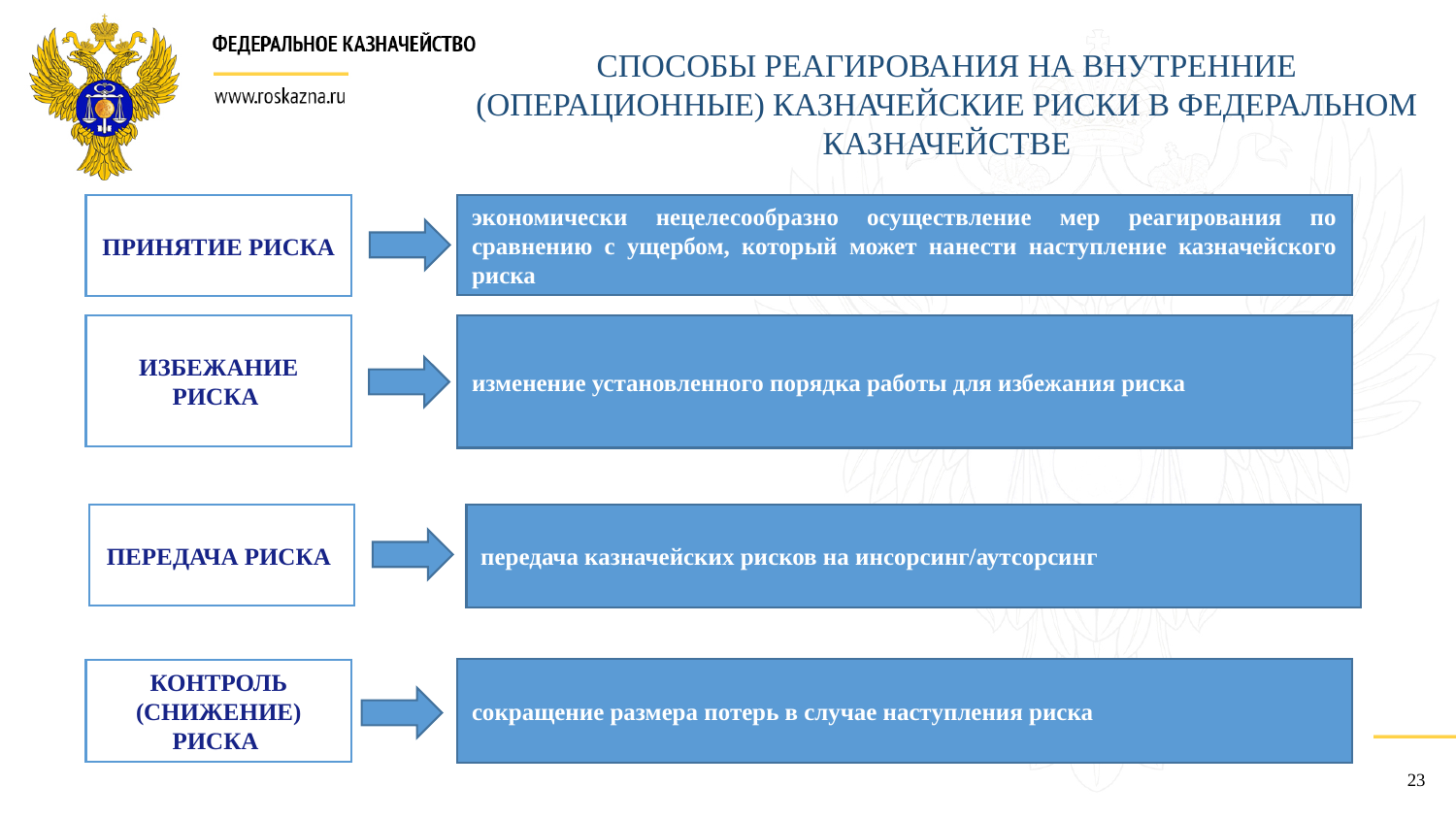

СПОСОБЫ РЕАГИРОВАНИЯ НА ВНУТРЕННИЕ (ОПЕРАЦИОННЫЕ) КАЗНАЧЕЙСКИЕ РИСКИ В ФЕДЕРАЛЬНОМ КАЗНАЧЕЙСТВЕ

ПРИНЯТИЕ РИСКА

экономически нецелесообразно осуществление мер реагирования по сравнению с ущербом, который может нанести наступление казначейского риска

ИЗБЕЖАНИЕ РИСКА

изменение установленного порядка работы для избежания риска

ПЕРЕДАЧА РИСКА

передача казначейских рисков на инсорсинг/аутсорсинг

сокращение размера потерь в случае наступления риска
КОНТРОЛЬ (СНИЖЕНИЕ) РИСКА

23